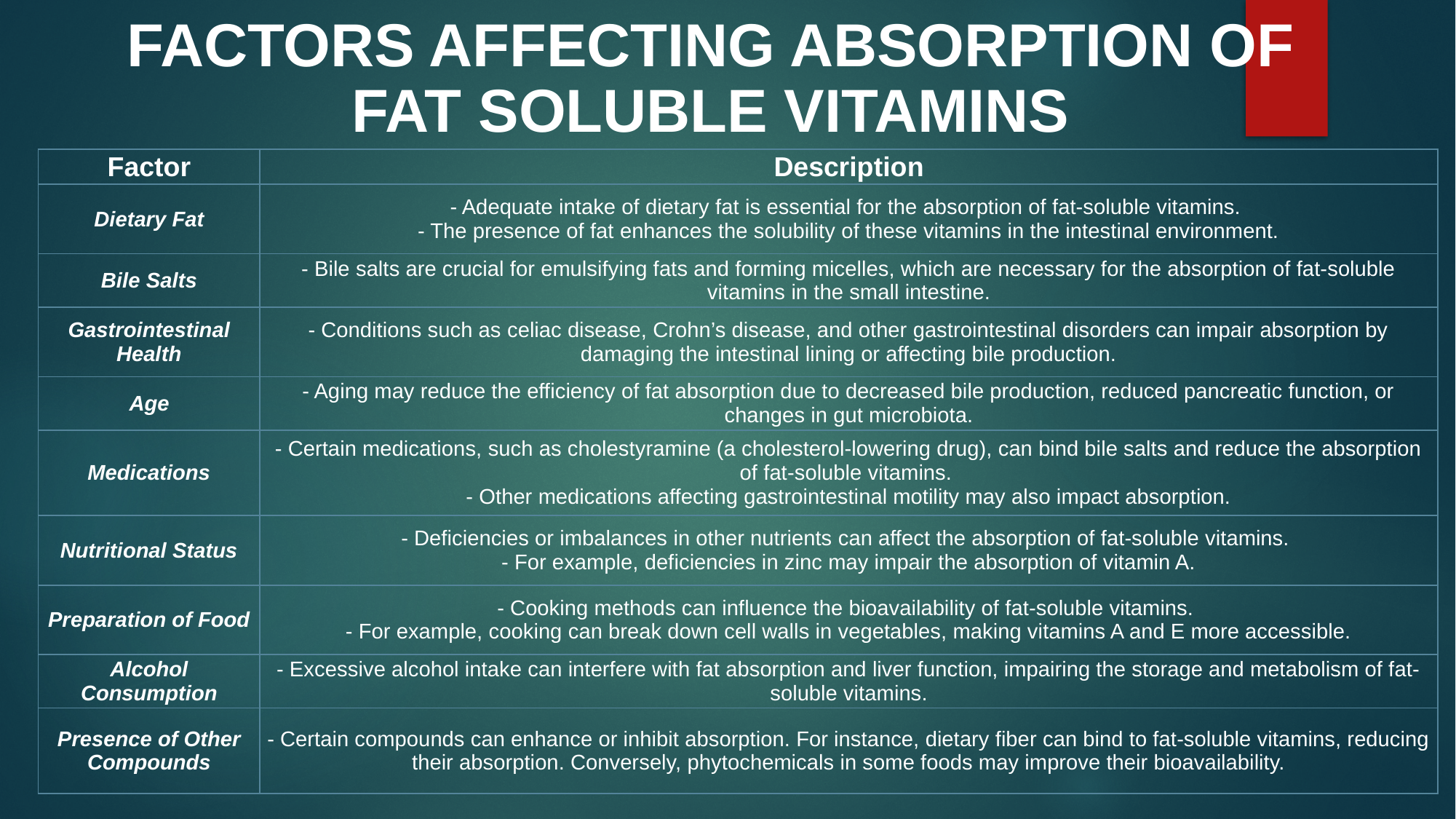

FACTORS AFFECTING ABSORPTION OF FAT SOLUBLE VITAMINS
| Factor | Description |
| --- | --- |
| Dietary Fat | - Adequate intake of dietary fat is essential for the absorption of fat-soluble vitamins. - The presence of fat enhances the solubility of these vitamins in the intestinal environment. |
| Bile Salts | - Bile salts are crucial for emulsifying fats and forming micelles, which are necessary for the absorption of fat-soluble vitamins in the small intestine. |
| Gastrointestinal Health | - Conditions such as celiac disease, Crohn’s disease, and other gastrointestinal disorders can impair absorption by damaging the intestinal lining or affecting bile production. |
| Age | - Aging may reduce the efficiency of fat absorption due to decreased bile production, reduced pancreatic function, or changes in gut microbiota. |
| Medications | - Certain medications, such as cholestyramine (a cholesterol-lowering drug), can bind bile salts and reduce the absorption of fat-soluble vitamins. - Other medications affecting gastrointestinal motility may also impact absorption. |
| Nutritional Status | - Deficiencies or imbalances in other nutrients can affect the absorption of fat-soluble vitamins. - For example, deficiencies in zinc may impair the absorption of vitamin A. |
| Preparation of Food | - Cooking methods can influence the bioavailability of fat-soluble vitamins. - For example, cooking can break down cell walls in vegetables, making vitamins A and E more accessible. |
| Alcohol Consumption | - Excessive alcohol intake can interfere with fat absorption and liver function, impairing the storage and metabolism of fat-soluble vitamins. |
| Presence of Other Compounds | - Certain compounds can enhance or inhibit absorption. For instance, dietary fiber can bind to fat-soluble vitamins, reducing their absorption. Conversely, phytochemicals in some foods may improve their bioavailability. |